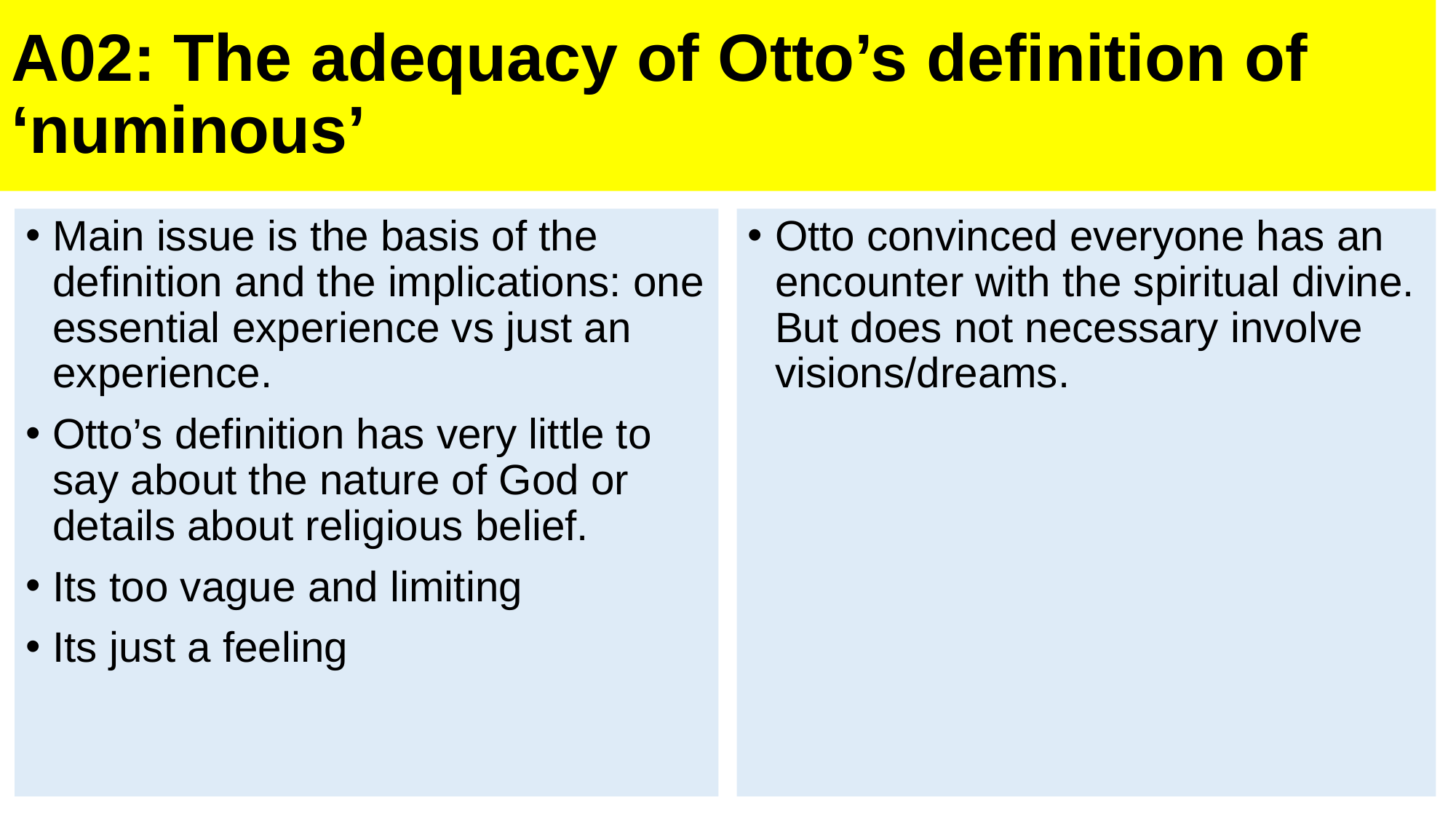

# A02: The adequacy of Otto’s definition of ‘numinous’
Main issue is the basis of the definition and the implications: one essential experience vs just an experience.
Otto’s definition has very little to say about the nature of God or details about religious belief.
Its too vague and limiting
Its just a feeling
Otto convinced everyone has an encounter with the spiritual divine. But does not necessary involve visions/dreams.